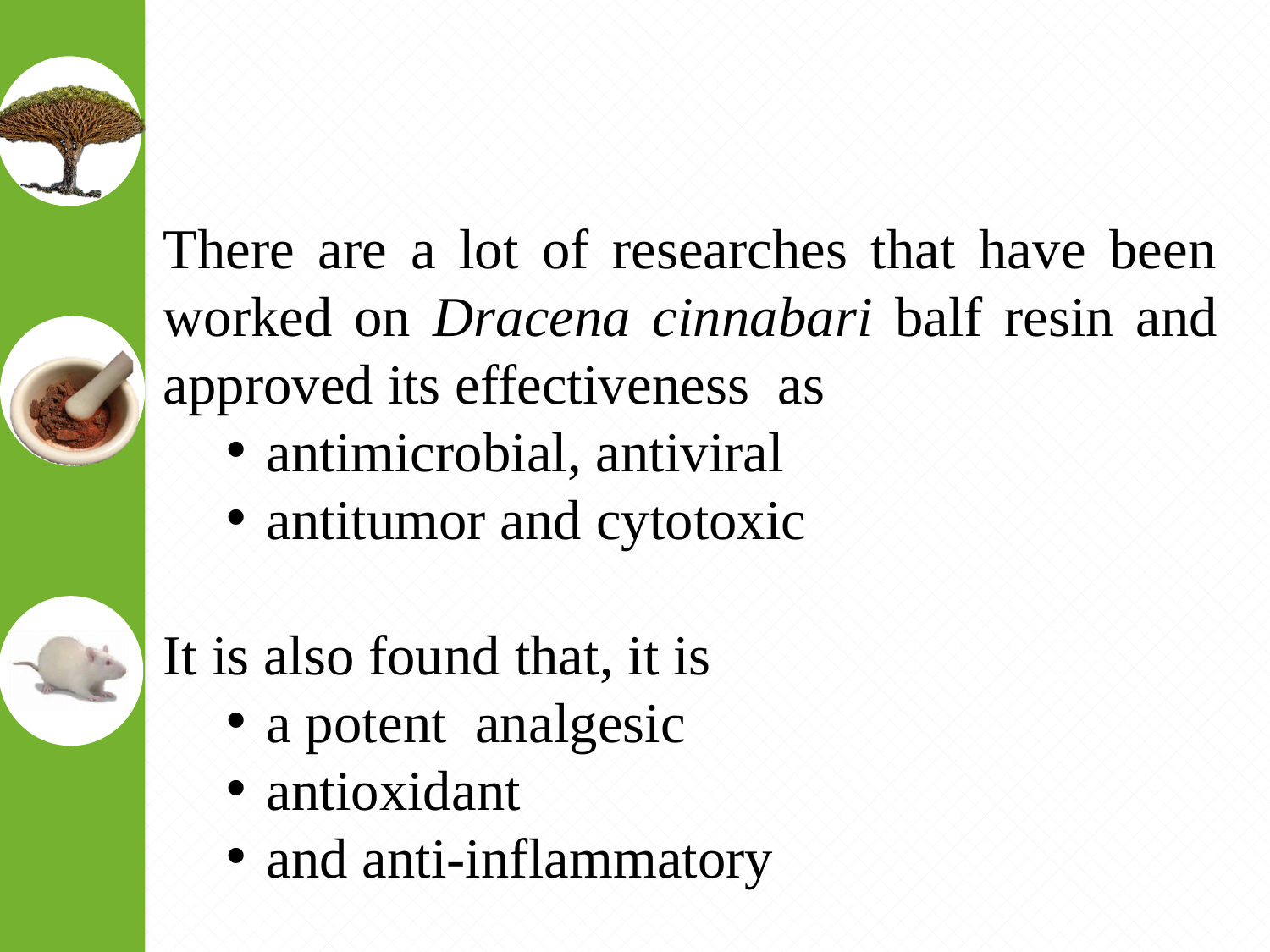

There are a lot of researches that have been worked on Dracena cinnabari balf resin and approved its effectiveness  as
antimicrobial, antiviral
antitumor and cytotoxic

It is also found that, it is
a potent  analgesic
antioxidant
and anti-inflammatory